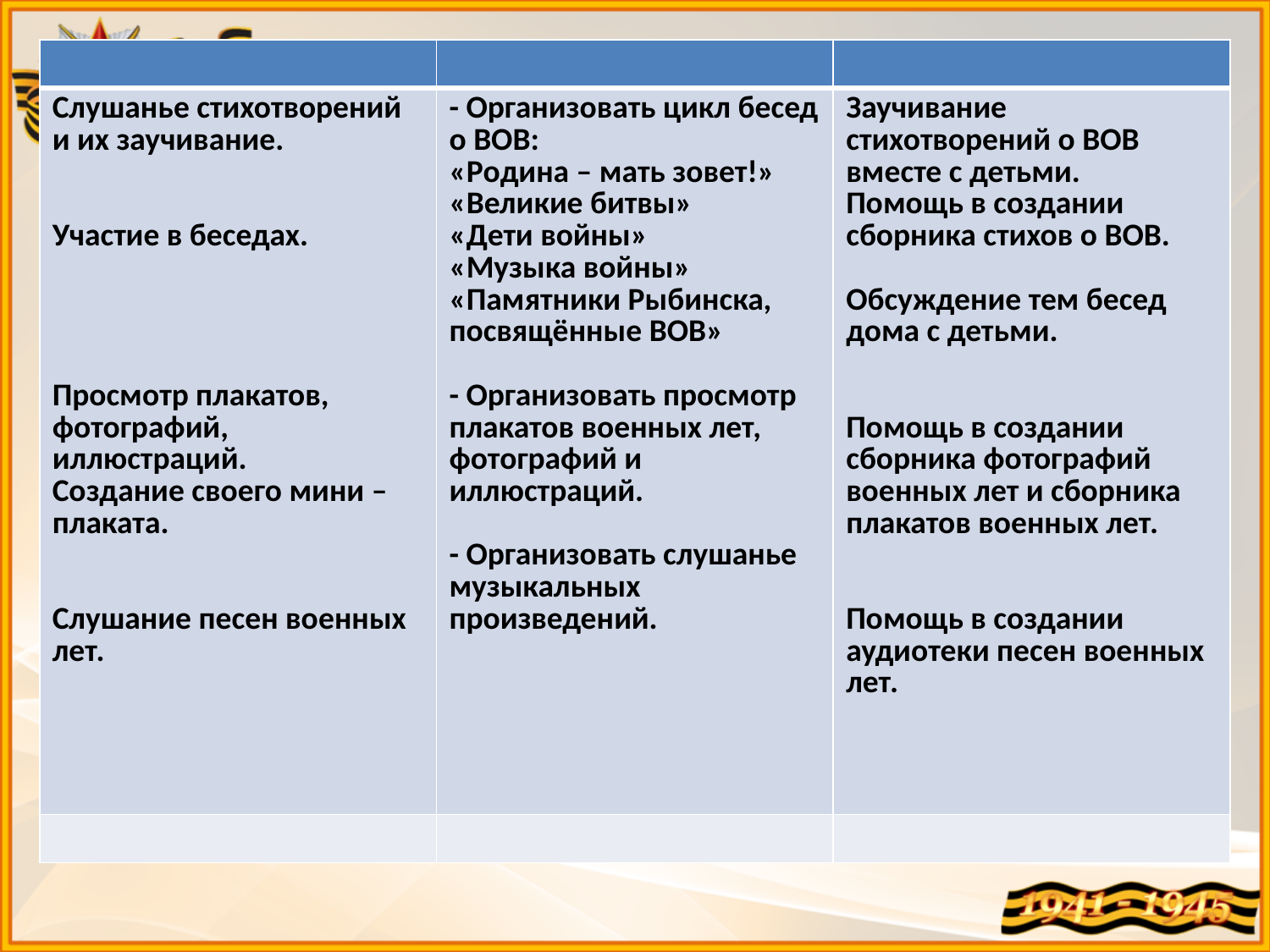

#
|  |  |  |
| --- | --- | --- |
| Слушанье стихотворений и их заучивание.     Участие в беседах.       Просмотр плакатов, фотографий, иллюстраций. Создание своего мини – плаката.     Слушание песен военных лет. | - Организовать цикл бесед о ВОВ: «Родина – мать зовет!» «Великие битвы» «Дети войны» «Музыка войны» «Памятники Рыбинска, посвящённые ВОВ»   - Организовать просмотр плакатов военных лет, фотографий и иллюстраций.   - Организовать слушанье музыкальных произведений. | Заучивание стихотворений о ВОВ вместе с детьми. Помощь в создании сборника стихов о ВОВ.   Обсуждение тем бесед дома с детьми.     Помощь в создании сборника фотографий военных лет и сборника плакатов военных лет.   Помощь в создании аудиотеки песен военных лет. |
|  |  |  |